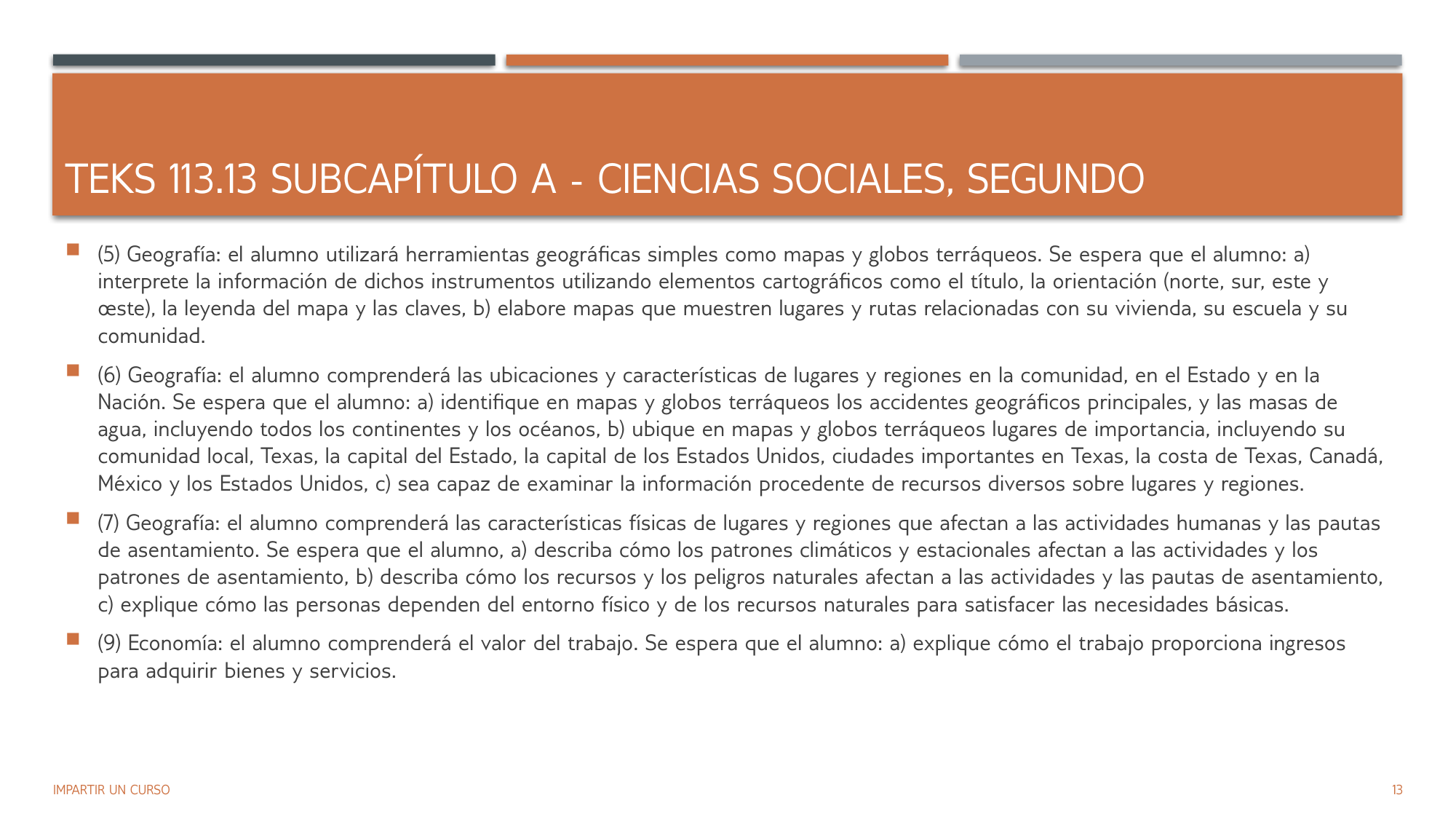

# TEKS 113.13 Subcapítulo A - Ciencias Sociales, segundo
(5) Geografía: el alumno utilizará herramientas geográficas simples como mapas y globos terráqueos. Se espera que el alumno: a) interprete la información de dichos instrumentos utilizando elementos cartográficos como el título, la orientación (norte, sur, este y oeste), la leyenda del mapa y las claves, b) elabore mapas que muestren lugares y rutas relacionadas con su vivienda, su escuela y su comunidad.
(6) Geografía: el alumno comprenderá las ubicaciones y características de lugares y regiones en la comunidad, en el Estado y en la Nación. Se espera que el alumno: a) identifique en mapas y globos terráqueos los accidentes geográficos principales, y las masas de agua, incluyendo todos los continentes y los océanos, b) ubique en mapas y globos terráqueos lugares de importancia, incluyendo su comunidad local, Texas, la capital del Estado, la capital de los Estados Unidos, ciudades importantes en Texas, la costa de Texas, Canadá, México y los Estados Unidos, c) sea capaz de examinar la información procedente de recursos diversos sobre lugares y regiones.
(7) Geografía: el alumno comprenderá las características físicas de lugares y regiones que afectan a las actividades humanas y las pautas de asentamiento. Se espera que el alumno, a) describa cómo los patrones climáticos y estacionales afectan a las actividades y los patrones de asentamiento, b) describa cómo los recursos y los peligros naturales afectan a las actividades y las pautas de asentamiento, c) explique cómo las personas dependen del entorno físico y de los recursos naturales para satisfacer las necesidades básicas.
(9) Economía: el alumno comprenderá el valor del trabajo. Se espera que el alumno: a) explique cómo el trabajo proporciona ingresos para adquirir bienes y servicios.
Impartir un curso
13